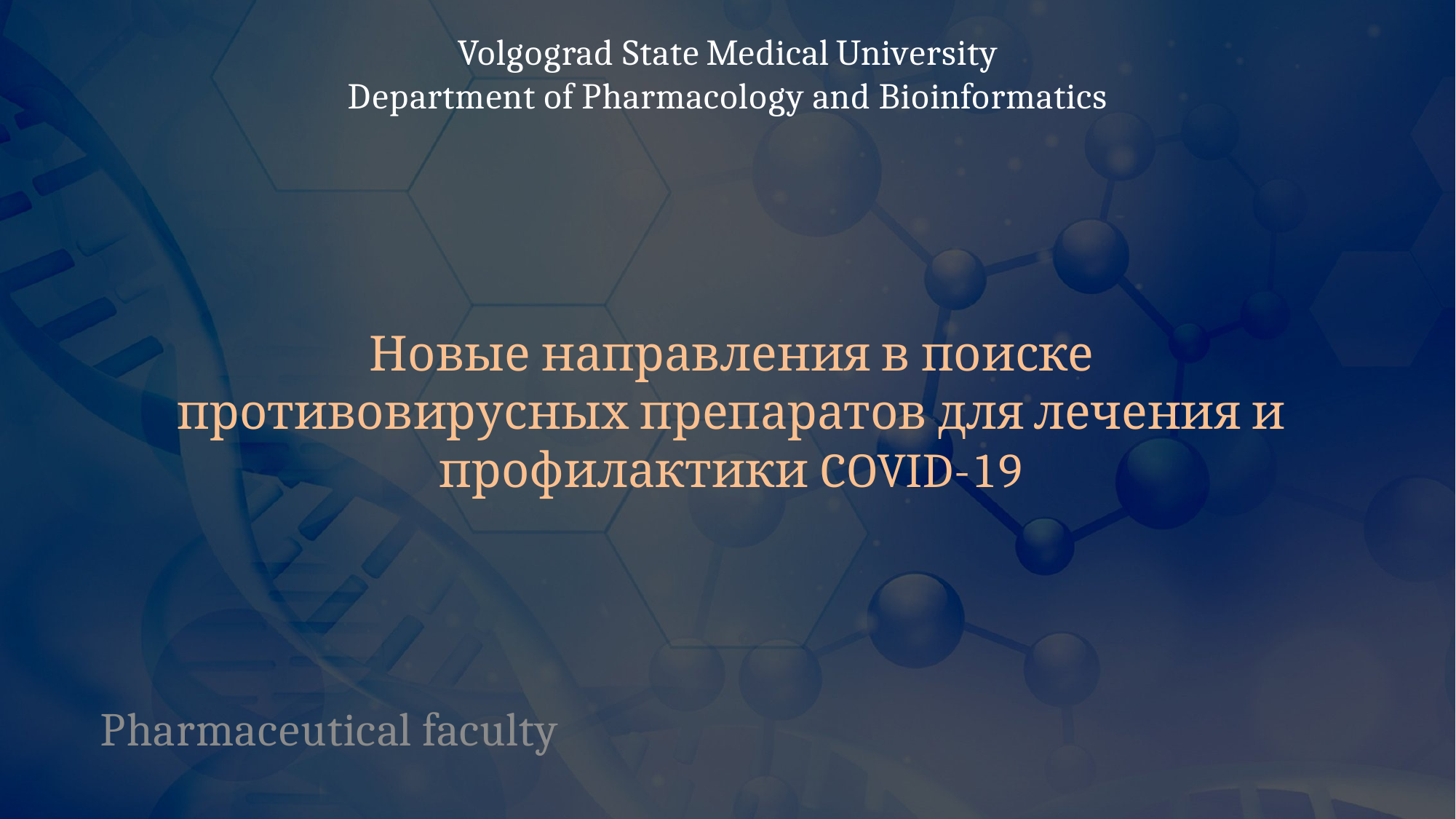

Volgograd State Medical University
Department of Pharmacology and Bioinformatics
# Новые направления в поиске противовирусных препаратов для лечения и профилактики COVID-19
Pharmaceutical faculty